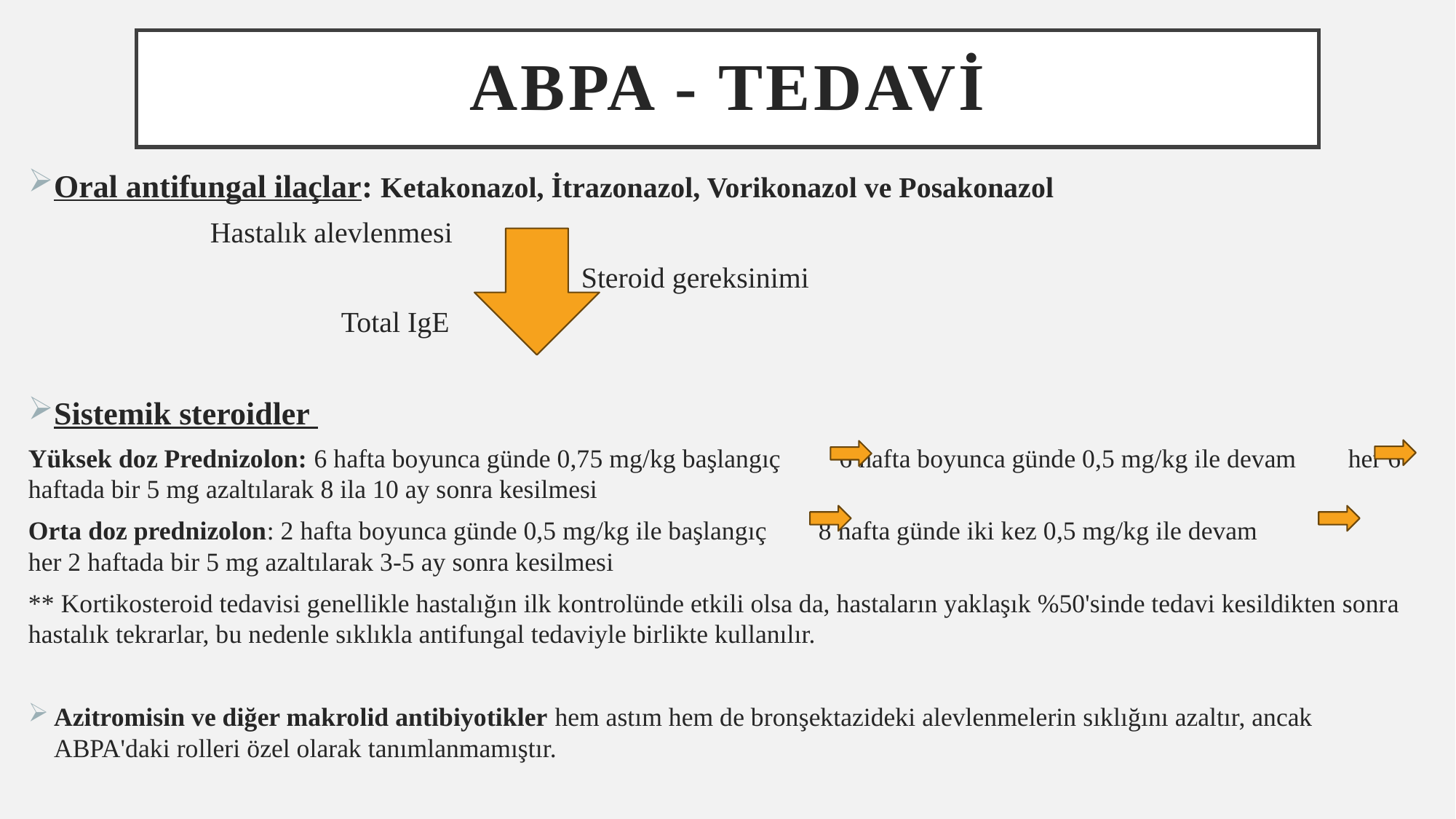

# ABPA - TEDAVİ
Oral antifungal ilaçlar: Ketakonazol, İtrazonazol, Vorikonazol ve Posakonazol
                         Hastalık alevlenmesi
                                                                            Steroid gereksinimi
                                           Total IgE

Sistemik steroidler
Yüksek doz Prednizolon: 6 hafta boyunca günde 0,75 mg/kg başlangıç         6 hafta boyunca günde 0,5 mg/kg ile devam        her 6 haftada bir 5 mg azaltılarak 8 ila 10 ay sonra kesilmesi
Orta doz prednizolon: 2 hafta boyunca günde 0,5 mg/kg ile başlangıç        8 hafta günde iki kez 0,5 mg/kg ile devam                       her 2 haftada bir 5 mg azaltılarak 3-5 ay sonra kesilmesi
** Kortikosteroid tedavisi genellikle hastalığın ilk kontrolünde etkili olsa da, hastaların yaklaşık %50'sinde tedavi kesildikten sonra hastalık tekrarlar, bu nedenle sıklıkla antifungal tedaviyle birlikte kullanılır.

Azitromisin ve diğer makrolid antibiyotikler hem astım hem de bronşektazideki alevlenmelerin sıklığını azaltır, ancak ABPA'daki rolleri özel olarak tanımlanmamıştır.